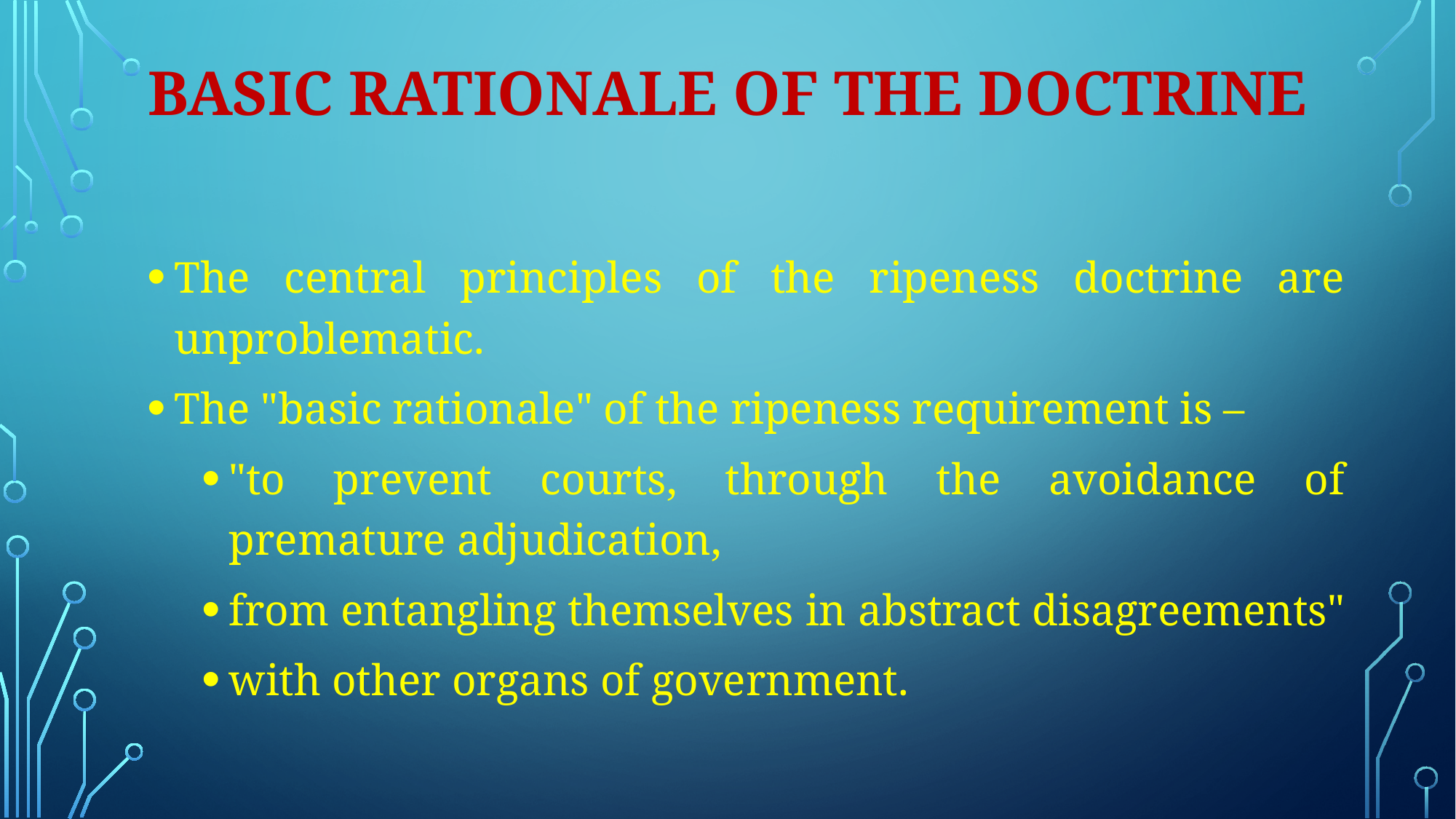

# Basic rationale of the doctrine
The central principles of the ripeness doctrine are unproblematic.
The "basic rationale" of the ripeness requirement is –
"to prevent courts, through the avoidance of premature adjudication,
from entangling themselves in abstract disagreements"
with other organs of government.